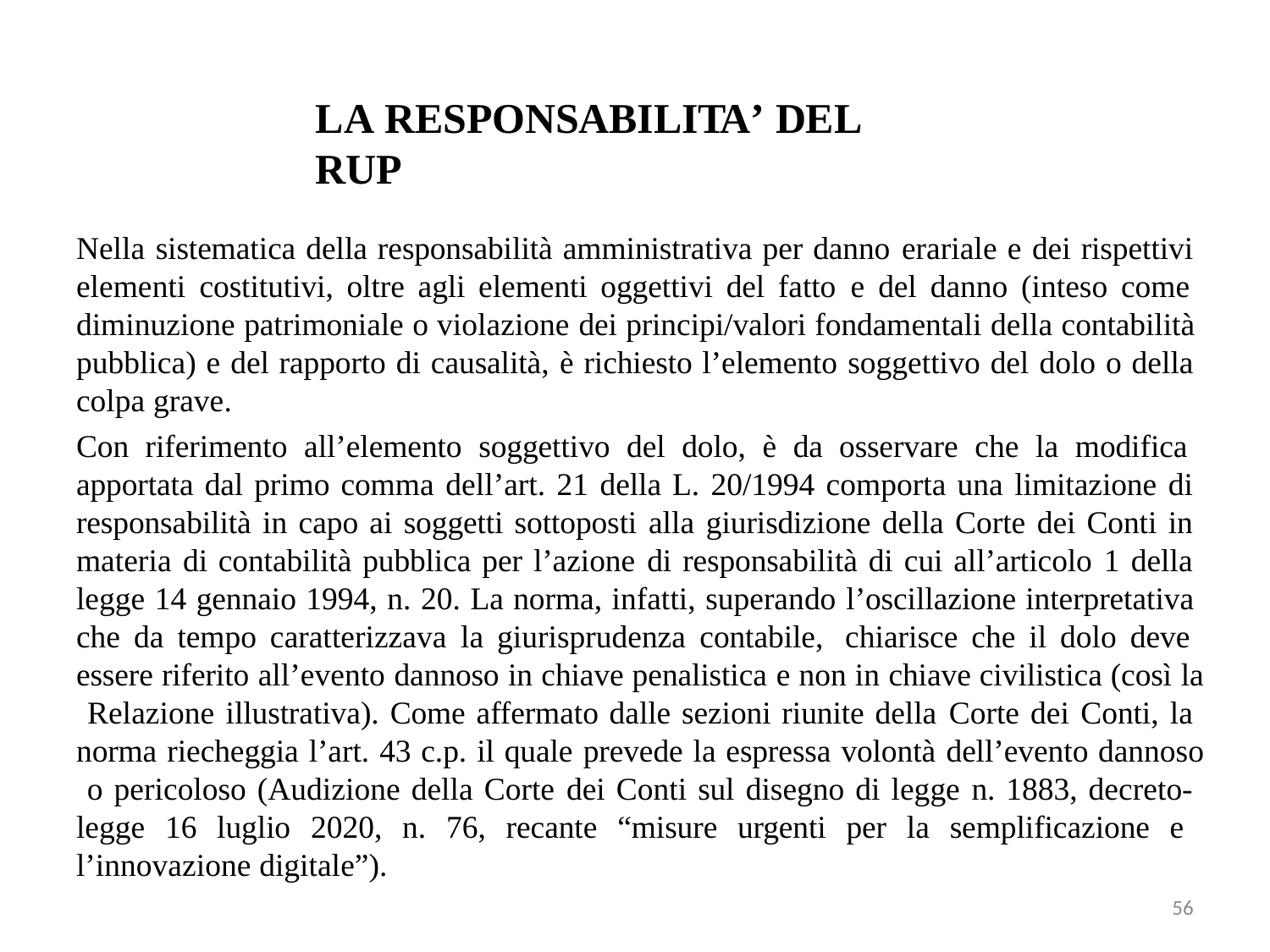

# LA RESPONSABILITA’ DEL RUP
Nella sistematica della responsabilità amministrativa per danno erariale e dei rispettivi  elementi costitutivi, oltre agli elementi oggettivi del fatto e del danno (inteso come  diminuzione patrimoniale o violazione dei principi/valori fondamentali della contabilità  pubblica) e del rapporto di causalità, è richiesto l’elemento soggettivo del dolo o della  colpa grave.
Con riferimento all’elemento soggettivo del dolo, è da osservare che la modifica  apportata dal primo comma dell’art. 21 della L. 20/1994 comporta una limitazione di  responsabilità in capo ai soggetti sottoposti alla giurisdizione della Corte dei Conti in  materia di contabilità pubblica per l’azione di responsabilità di cui all’articolo 1 della  legge 14 gennaio 1994, n. 20. La norma, infatti, superando l’oscillazione interpretativa  che da tempo caratterizzava la giurisprudenza contabile, chiarisce che il dolo deve  essere riferito all’evento dannoso in chiave penalistica e non in chiave civilistica (così la  Relazione illustrativa). Come affermato dalle sezioni riunite della Corte dei Conti, la  norma riecheggia l’art. 43 c.p. il quale prevede la espressa volontà dell’evento dannoso  o pericoloso (Audizione della Corte dei Conti sul disegno di legge n. 1883, decreto-  legge 16 luglio 2020, n. 76, recante “misure urgenti per la semplificazione e  l’innovazione digitale”).
56